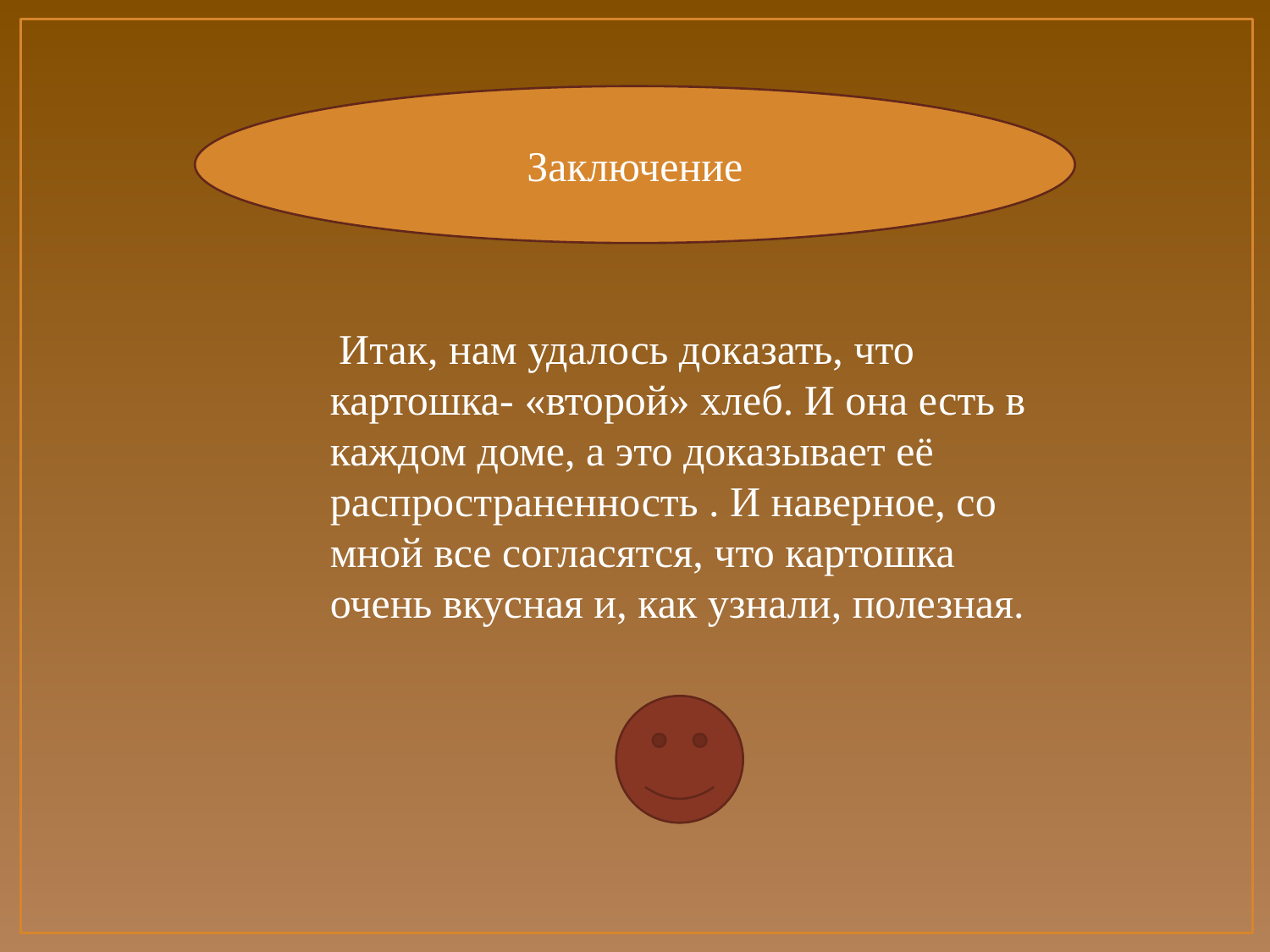

#
Заключение
 Итак, нам удалось доказать, что картошка- «второй» хлеб. И она есть в каждом доме, а это доказывает её распространенность . И наверное, со мной все согласятся, что картошка очень вкусная и, как узнали, полезная.